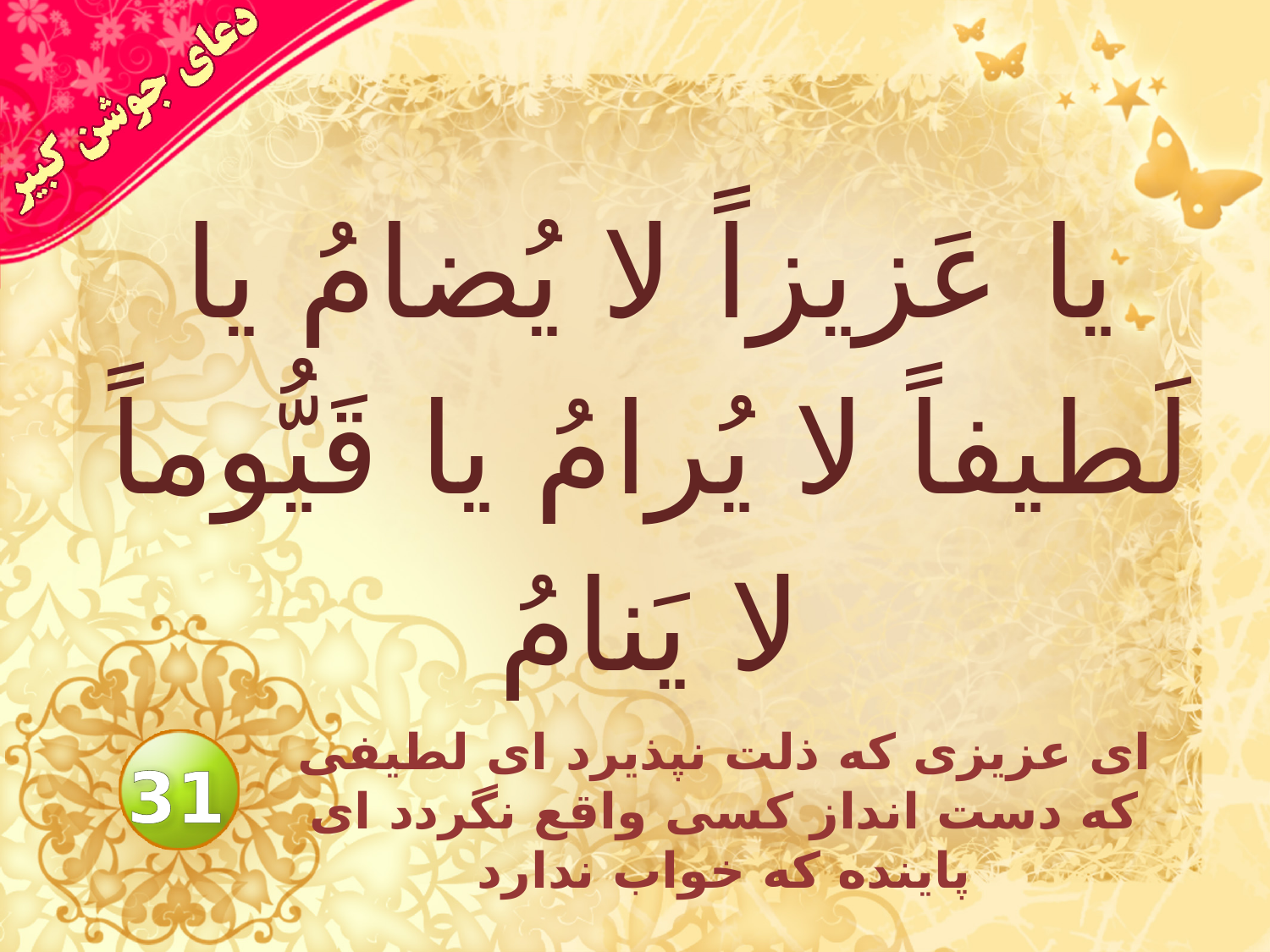

# يا عَزيزاً لا يُضامُ يا لَطيفاً لا يُرامُ يا قَيُّوماً لا يَنامُ
اى عزيزى كه ذلت نپذيرد اى لطيفى كه دست انداز كسى واقع نگردد اى پاينده كه خواب ندارد
31